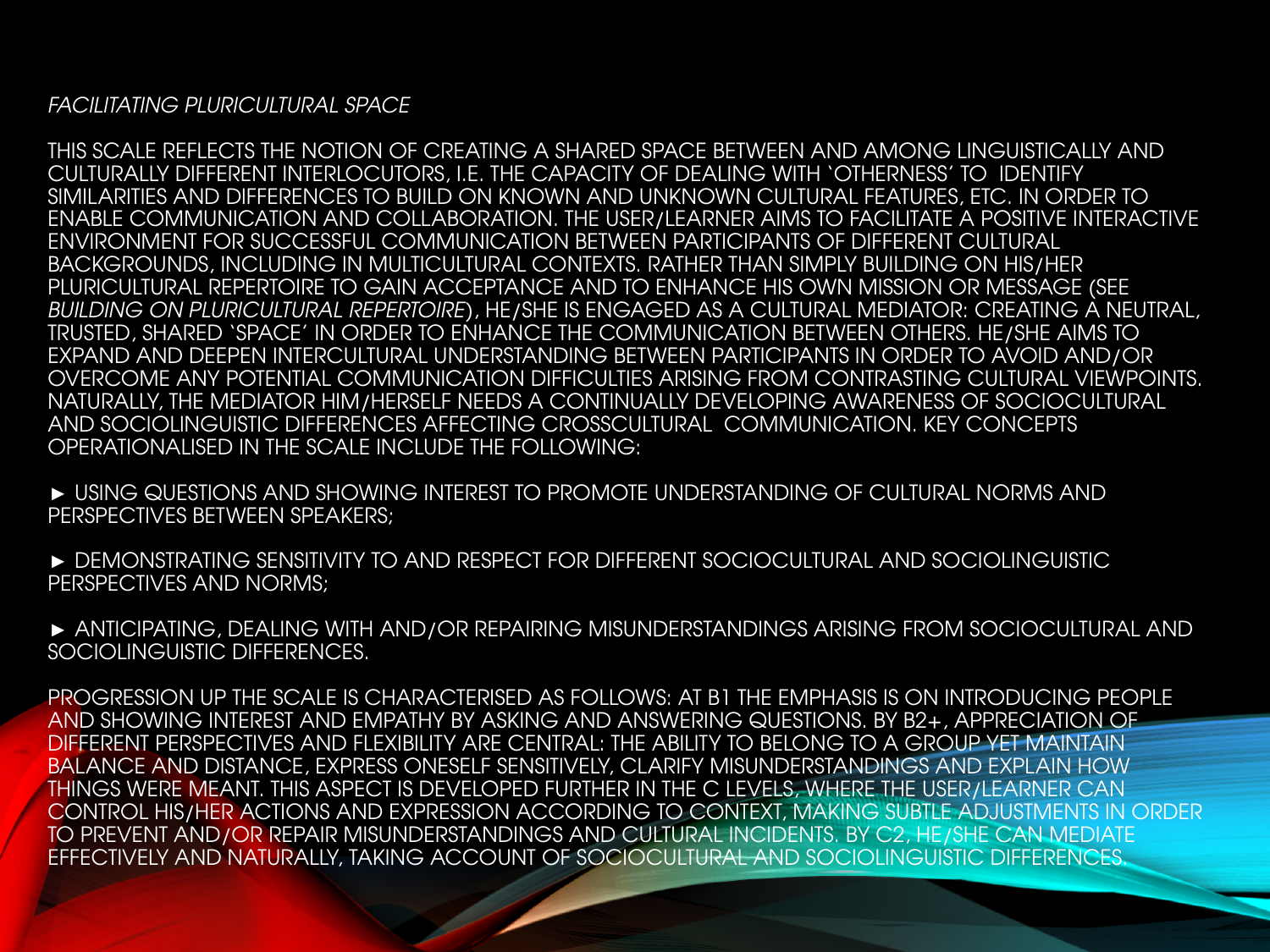

# Facilitating pluricultural space This scale reflects the notion of creating a shared space between and among linguistically and culturally different interlocutors, i.e. the capacity of dealing with ‘otherness’ to  identify similarities and differences to build on known and unknown cultural features, etc. in order to enable communication and collaboration. The user/learner aims to facilitate a positive interactive environment for successful communication between participants of different cultural backgrounds, including in multicultural contexts. Rather than simply building on his/her pluricultural repertoire to gain acceptance and to enhance his own mission or message (see Building on pluricultural repertoire), he/she is engaged as a cultural mediator: creating a neutral, trusted, shared ‘space’ in order to enhance the communication between others. He/she aims to expand and deepen intercultural understanding between participants in order to avoid and/or overcome any potential communication difficulties arising from contrasting cultural viewpoints. Naturally, the mediator him/herself needs a continually developing awareness of sociocultural and sociolinguistic differences affecting crosscultural  communication. Key concepts operationalised in the scale include the following: ► using questions and showing interest to promote understanding of cultural norms and perspectives between speakers; ► demonstrating sensitivity to and respect for different sociocultural and sociolinguistic perspectives and norms; ► anticipating, dealing with and/or repairing misunderstandings arising from sociocultural and sociolinguistic differences. Progression up the scale is characterised as follows: At B1 the emphasis is on introducing people and showing interest and empathy by asking and answering questions. By B2+, appreciation of different perspectives and flexibility are central: the ability to belong to a group yet maintain balance and distance, express oneself sensitively, clarify misunderstandings and explain how things were meant. This aspect is developed further in the C levels, where the user/learner can control his/her actions and expression according to context, making subtle adjustments in order to prevent and/or repair misunderstandings and cultural incidents. By C2, he/she can mediate effectively and naturally, taking account of sociocultural and sociolinguistic differences.